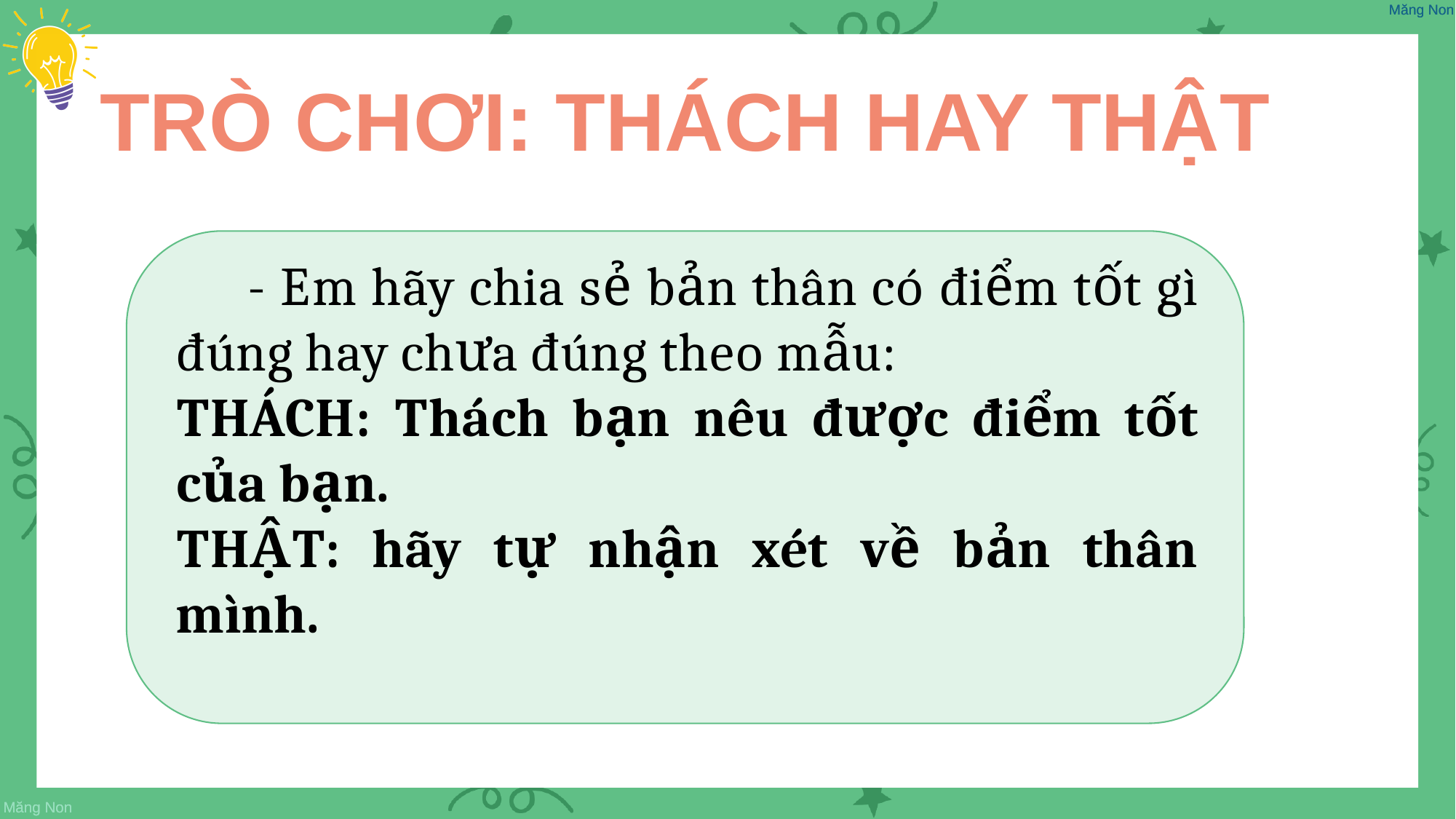

TRÒ CHƠI: THÁCH HAY THẬT

     - Em hãy chia sẻ bản thân có điểm tốt gì đúng hay chưa đúng theo mẫu:
THÁCH: Thách bạn nêu được điểm tốt của bạn.
THẬT: hãy tự nhận xét về bản thân mình.